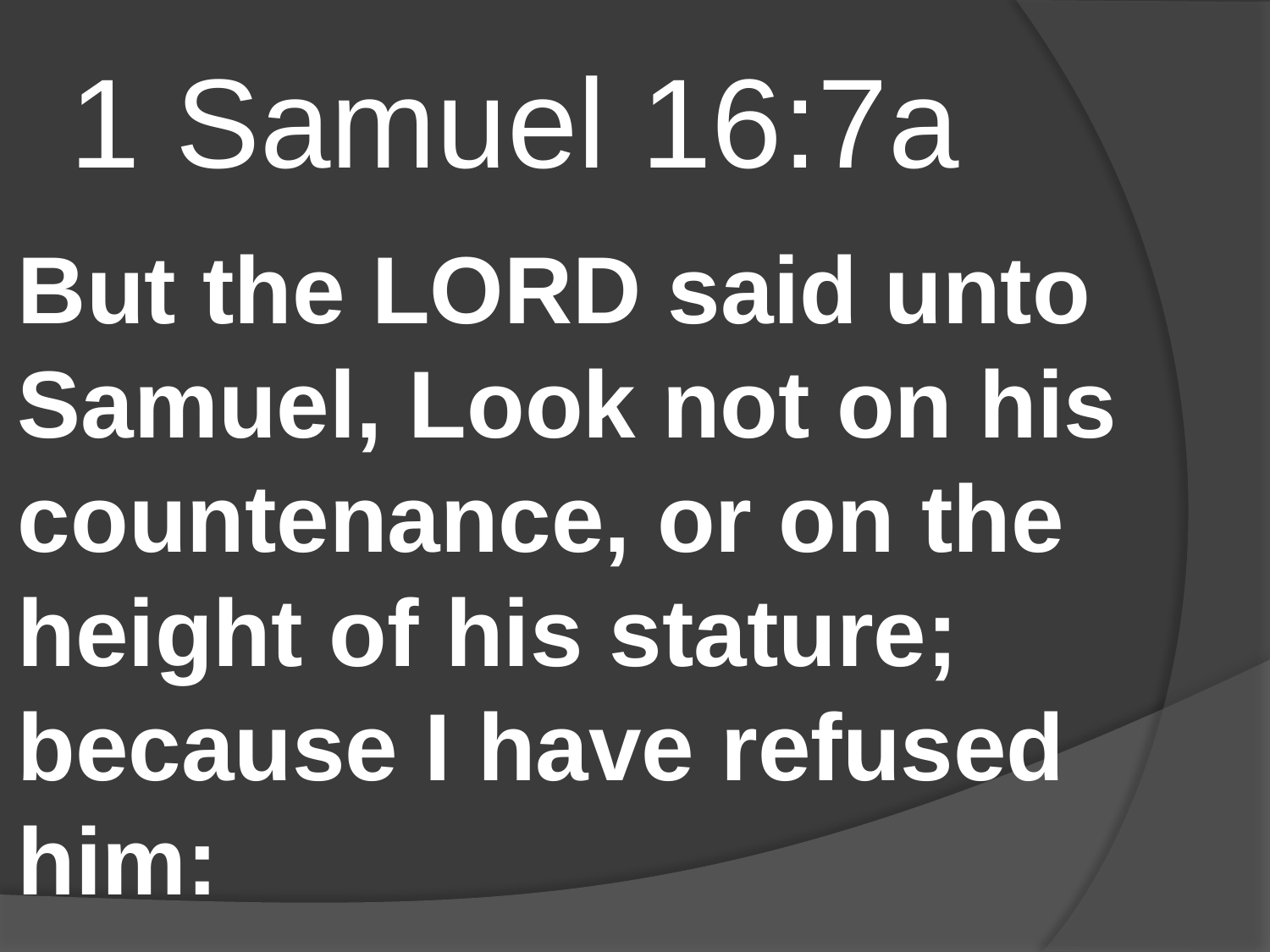

# 1 Samuel 16:7a
But the LORD said unto Samuel, Look not on his countenance, or on the height of his stature; because I have refused him: